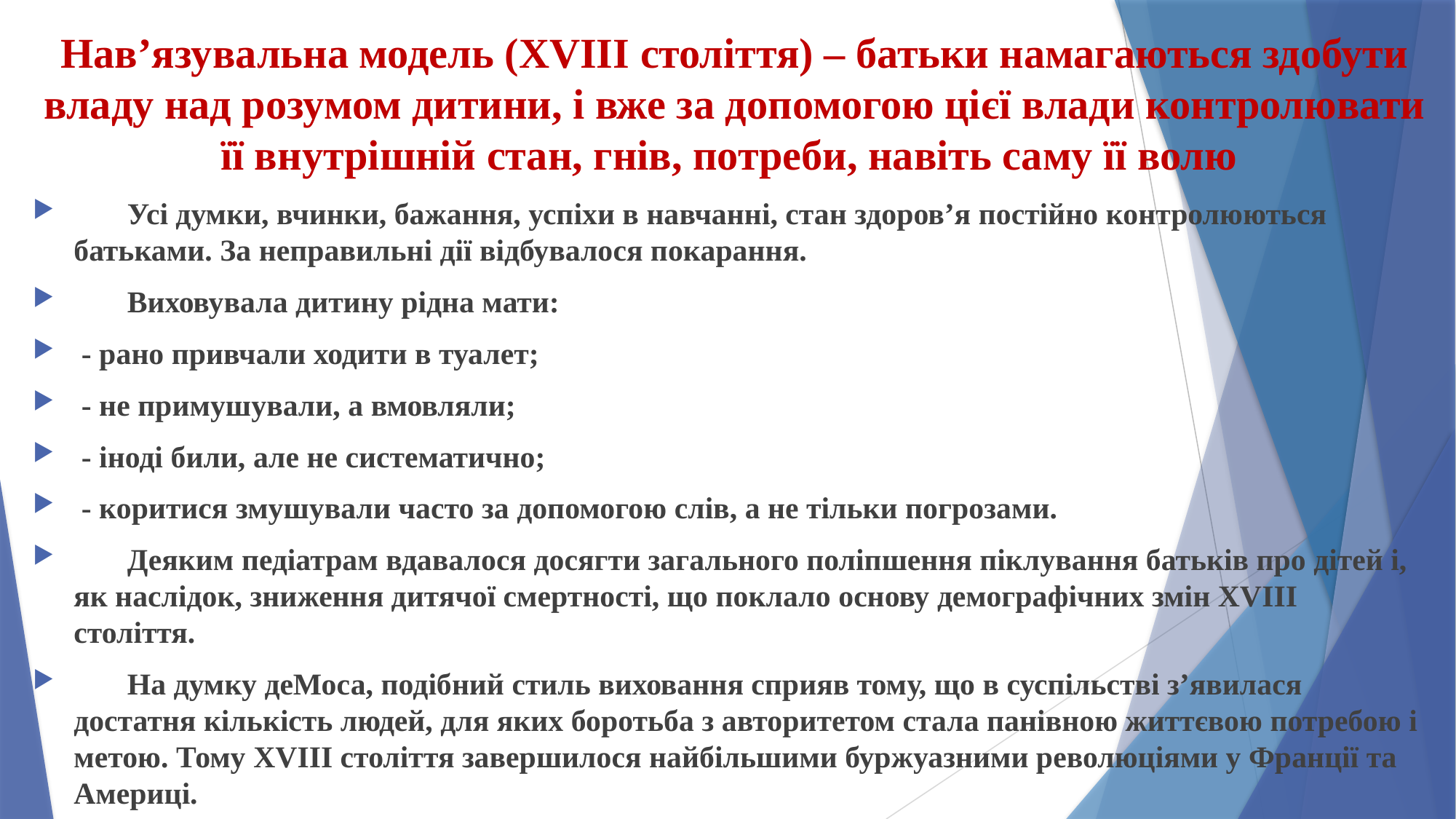

# Нав’язувальна модель (XVIII століття) – батьки намагаються здобути владу над розумом дитини, і вже за допомогою цієї влади контролювати її внутрішній стан, гнів, потреби, навіть саму її волю
       Усі думки, вчинки, бажання, успіхи в навчанні, стан здоров’я постійно контролюються батьками. За неправильні дії відбувалося покарання.
       Виховувала дитину рідна мати:
 - рано привчали ходити в туалет;
 - не примушували, а вмовляли;
 - іноді били, але не систематично;
 - коритися змушували часто за допомогою слів, а не тільки погрозами.
       Деяким педіатрам вдавалося досягти загального поліпшення піклування батьків про дітей і, як наслідок, зниження дитячої смертності, що поклало основу демографічних змін XVIII століття.
       На думку деМоса, подібний стиль виховання сприяв тому, що в суспільстві з’явилася достатня кількість людей, для яких боротьба з авторитетом стала панівною життєвою потребою і метою. Тому XVIII століття завершилося найбільшими буржуазними революціями у Франції та Америці.